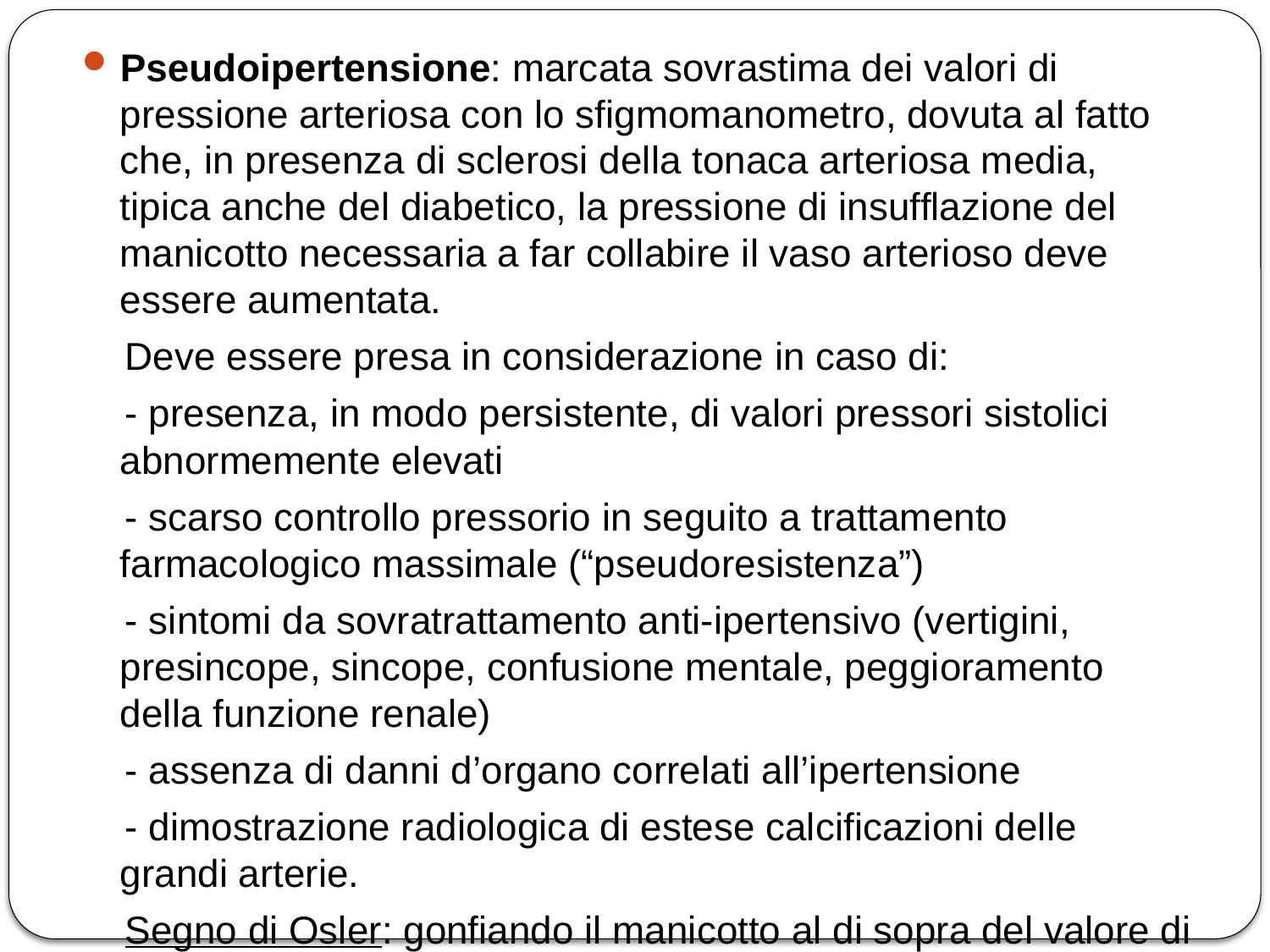

Pseudoipertensione: marcata sovrastima dei valori di pressione arteriosa con lo sfigmomanometro, dovuta al fatto che, in presenza di sclerosi della tonaca arteriosa media, tipica anche del diabetico, la pressione di insufflazione del manicotto necessaria a far collabire il vaso arterioso deve essere aumentata.
    Deve essere presa in considerazione in caso di:
    - presenza, in modo persistente, di valori pressori sistolici abnormemente elevati
    - scarso controllo pressorio in seguito a trattamento farmacologico massimale (“pseudoresistenza”)
    - sintomi da sovratrattamento anti-ipertensivo (vertigini, presincope, sincope, confusione mentale, peggioramento della funzione renale)
    - assenza di danni d’organo correlati all’ipertensione
    - dimostrazione radiologica di estese calcificazioni delle grandi arterie.
    Segno di Osler: gonfiando il manicotto al di sopra del valore di pressione arteriosa sistolica, l’arteria radiale risulta ancora palpabile come un cordoncino, anche se non pulsante.